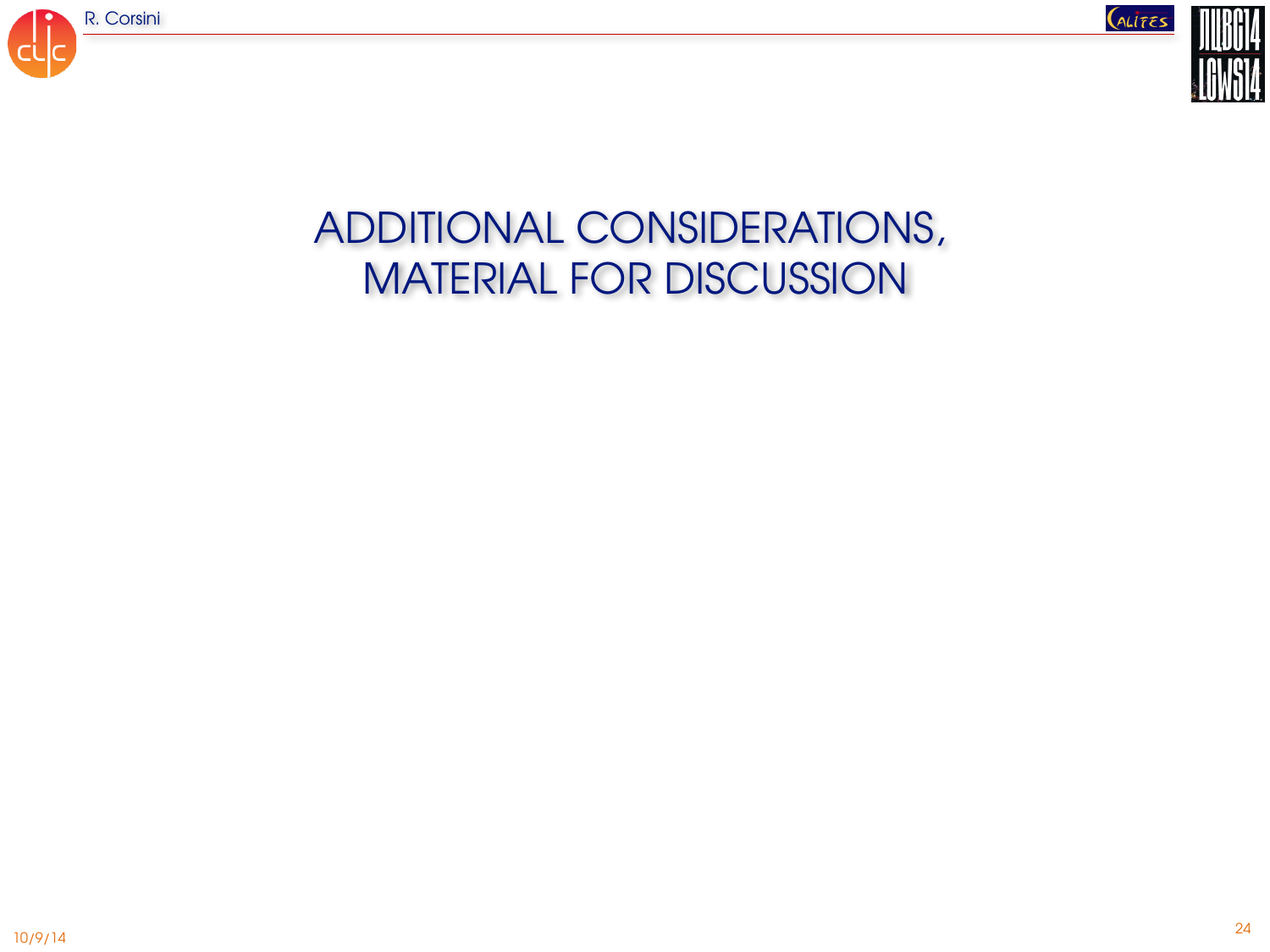

# ADDITIONAL CONSIDERATIONS, MATERIAL FOR DISCUSSION
10/9/14